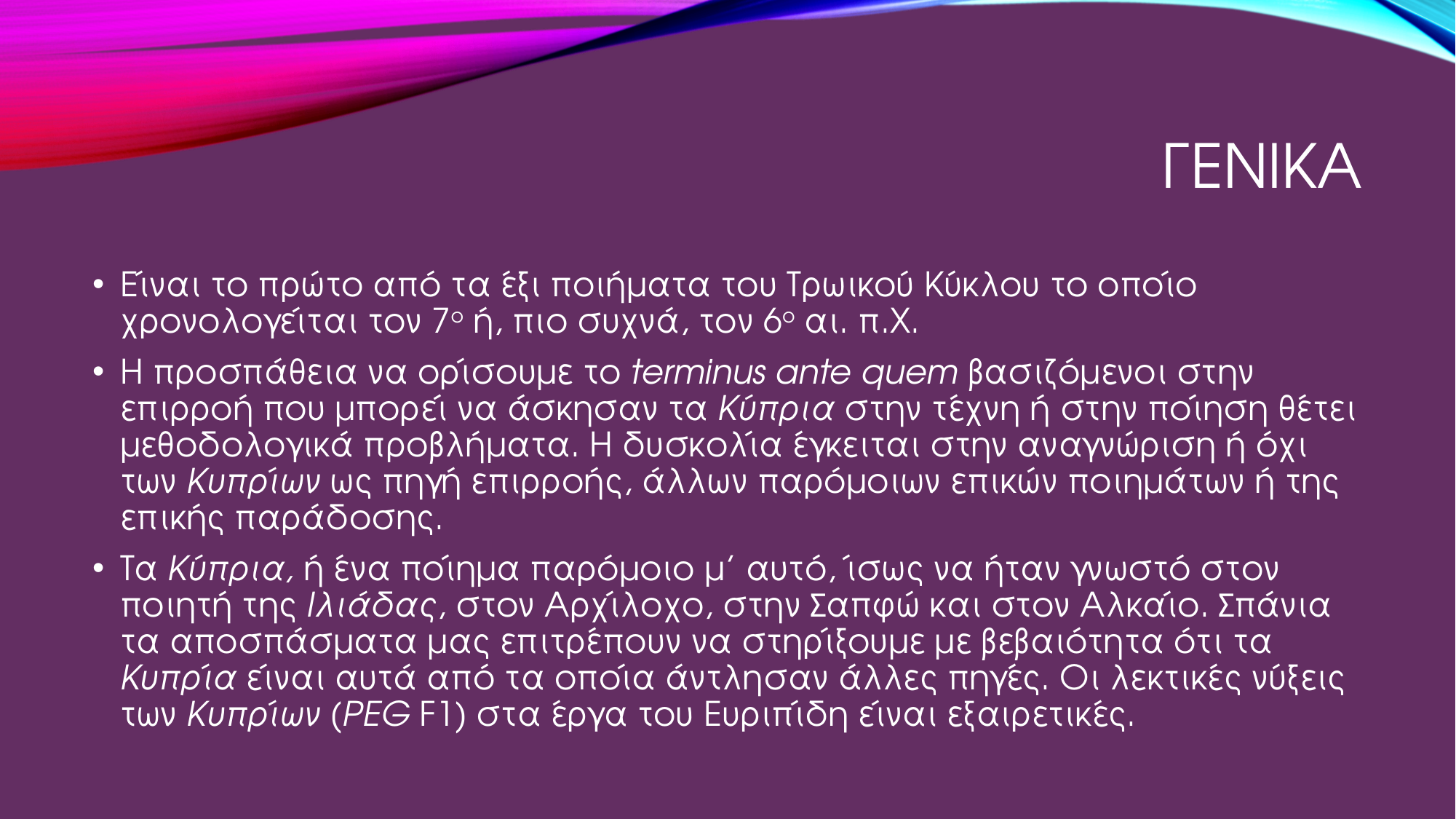

# ΓεΝΙΚΑ
Είναι το πρώτο από τα έξι ποιήματα του Τρωικού Κύκλου το οποίο χρονολογείται τον 7ο ή, πιο συχνά, τον 6ο αι. π.Χ.
Η προσπάθεια να ορίσουμε το terminus ante quem βασιζόμενοι στην επιρροή που μπορεί να άσκησαν τα Κύπρια στην τέχνη ή στην ποίηση θέτει μεθοδολογικά προβλήματα. Η δυσκολία έγκειται στην αναγνώριση ή όχι των Κυπρίων ως πηγή επιρροής, άλλων παρόμοιων επικών ποιημάτων ή της επικής παράδοσης.
Τα Κύπρια, ή ένα ποίημα παρόμοιο μ’ αυτό, ίσως να ήταν γνωστό στον ποιητή της Ιλιάδας, στον Αρχίλοχο, στην Σαπφώ και στον Αλκαίο. Σπάνια τα αποσπάσματα μας επιτρέπουν να στηρίξουμε με βεβαιότητα ότι τα Κυπρία είναι αυτά από τα οποία άντλησαν άλλες πηγές. Οι λεκτικές νύξεις των Κυπρίων (PEG F1) στα έργα του Ευριπίδη είναι εξαιρετικές.